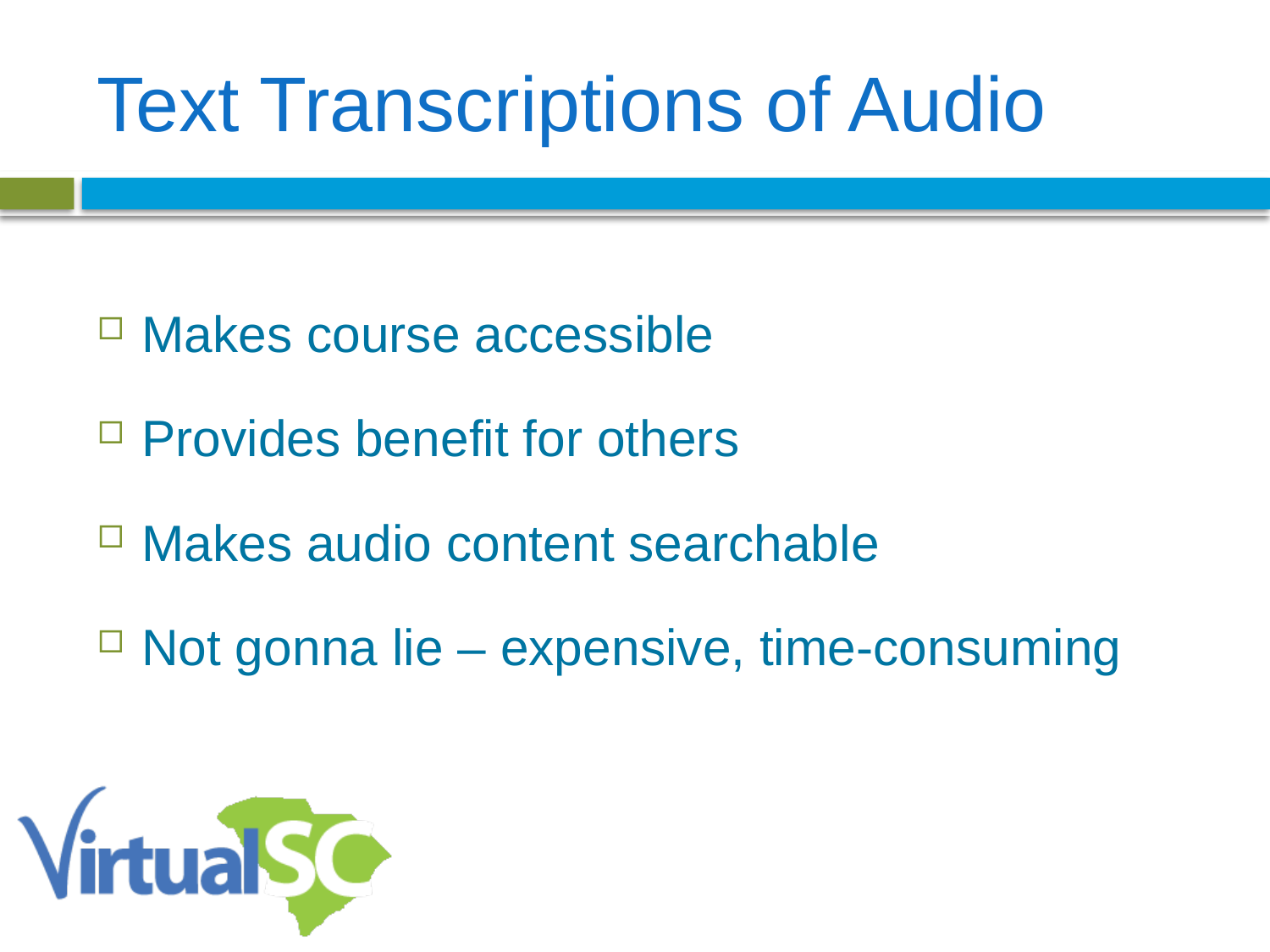

# Text Transcriptions of Audio
Makes course accessible
Provides benefit for others
Makes audio content searchable
Not gonna lie – expensive, time-consuming